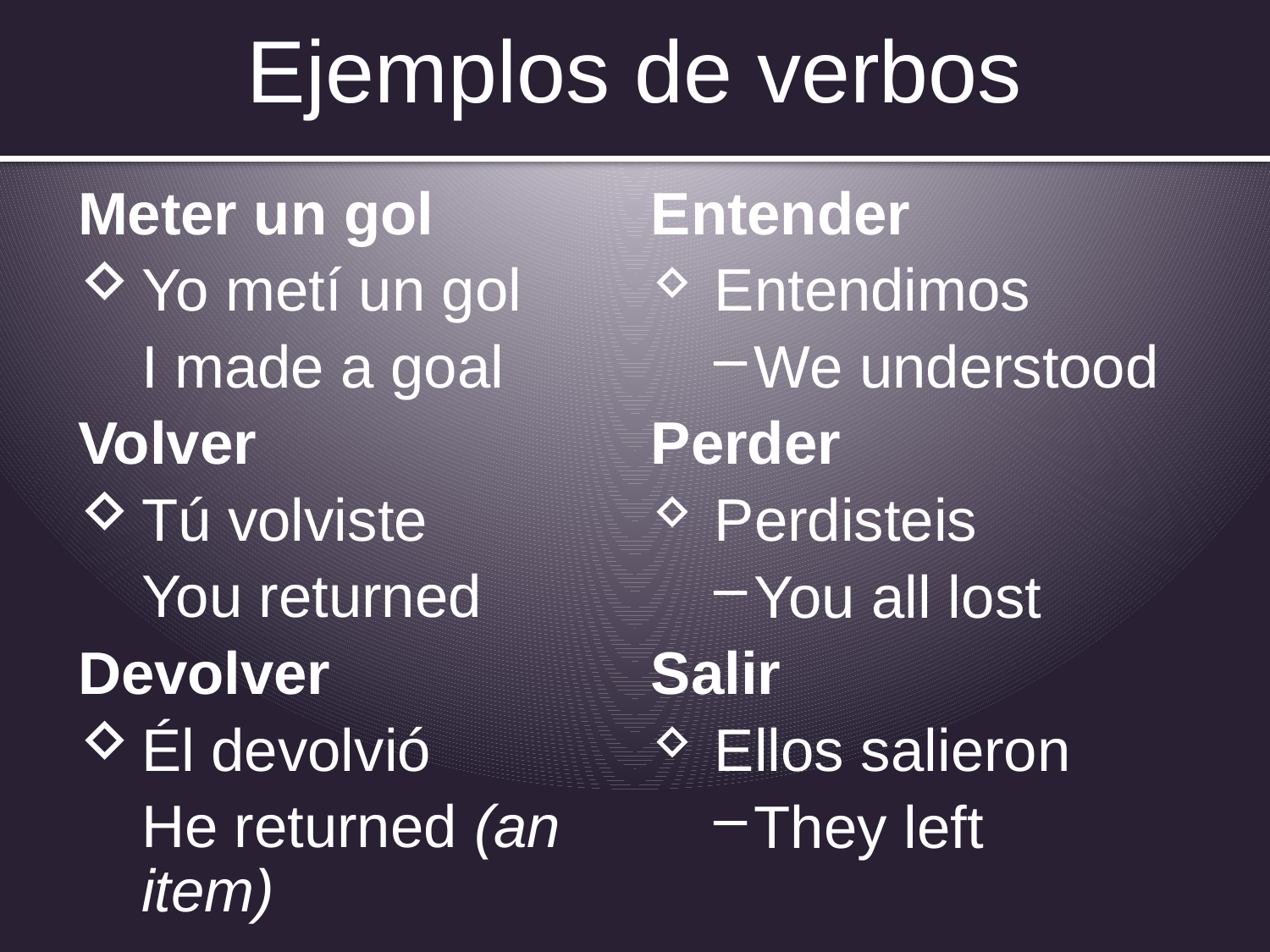

# Ejemplos de verbos
Meter un gol
Yo metí un gol
I made a goal
Volver
Tú volviste
You returned
Devolver
Él devolvió
He returned (an item)
Entender
Entendimos
We understood
Perder
Perdisteis
You all lost
Salir
Ellos salieron
They left